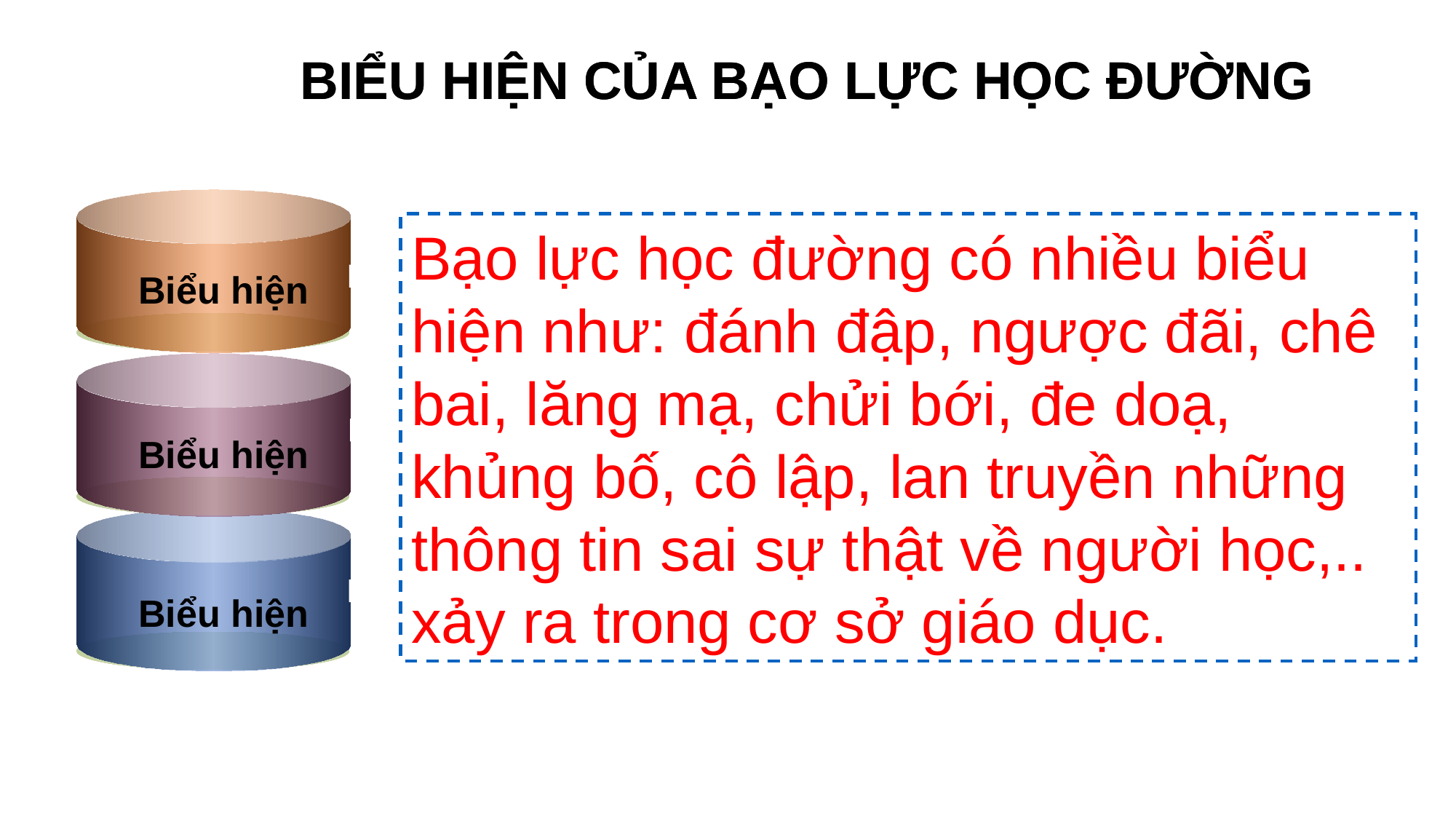

BIỂU HIỆN CỦA BẠO LỰC HỌC ĐƯỜNG
BIỂU HIỆN CỦA BẠO LỰC HỌC ĐƯỜNG

Bạo lực học đường có nhiều biểu hiện như: đánh đập, ngược đãi, chê bai, lăng mạ, chửi bới, đe doạ, khủng bố, cô lập, lan truyền những thông tin sai sự thật về người học,.. xảy ra trong cơ sở giáo dục.

  Biểu hiện

  Biểu hiện

  Biểu hiện